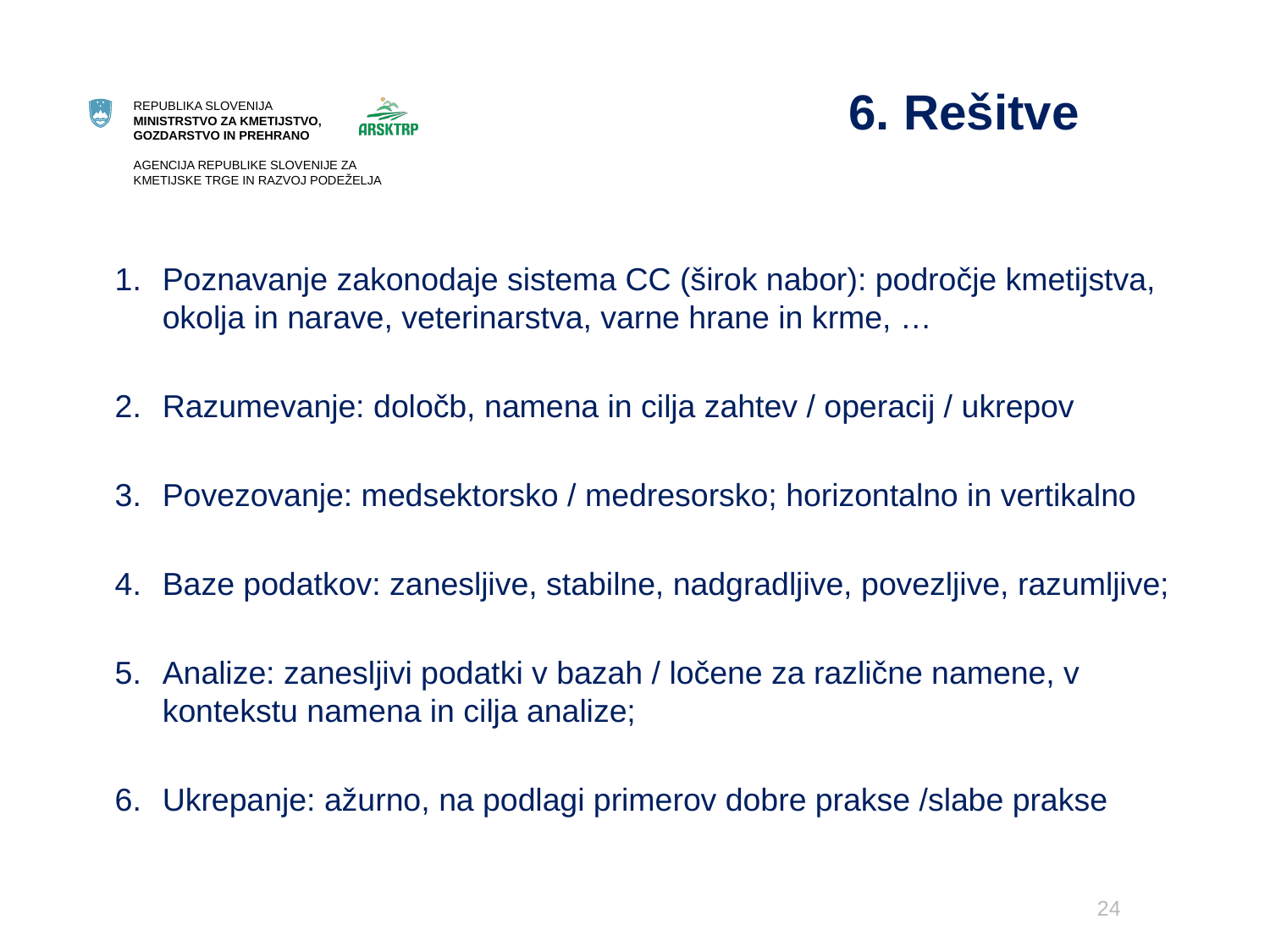

# 6. Rešitve
Poznavanje zakonodaje sistema CC (širok nabor): področje kmetijstva, okolja in narave, veterinarstva, varne hrane in krme, …

Razumevanje: določb, namena in cilja zahtev / operacij / ukrepov

Povezovanje: medsektorsko / medresorsko; horizontalno in vertikalno

Baze podatkov: zanesljive, stabilne, nadgradljive, povezljive, razumljive;

Analize: zanesljivi podatki v bazah / ločene za različne namene, v kontekstu namena in cilja analize;

Ukrepanje: ažurno, na podlagi primerov dobre prakse /slabe prakse

24